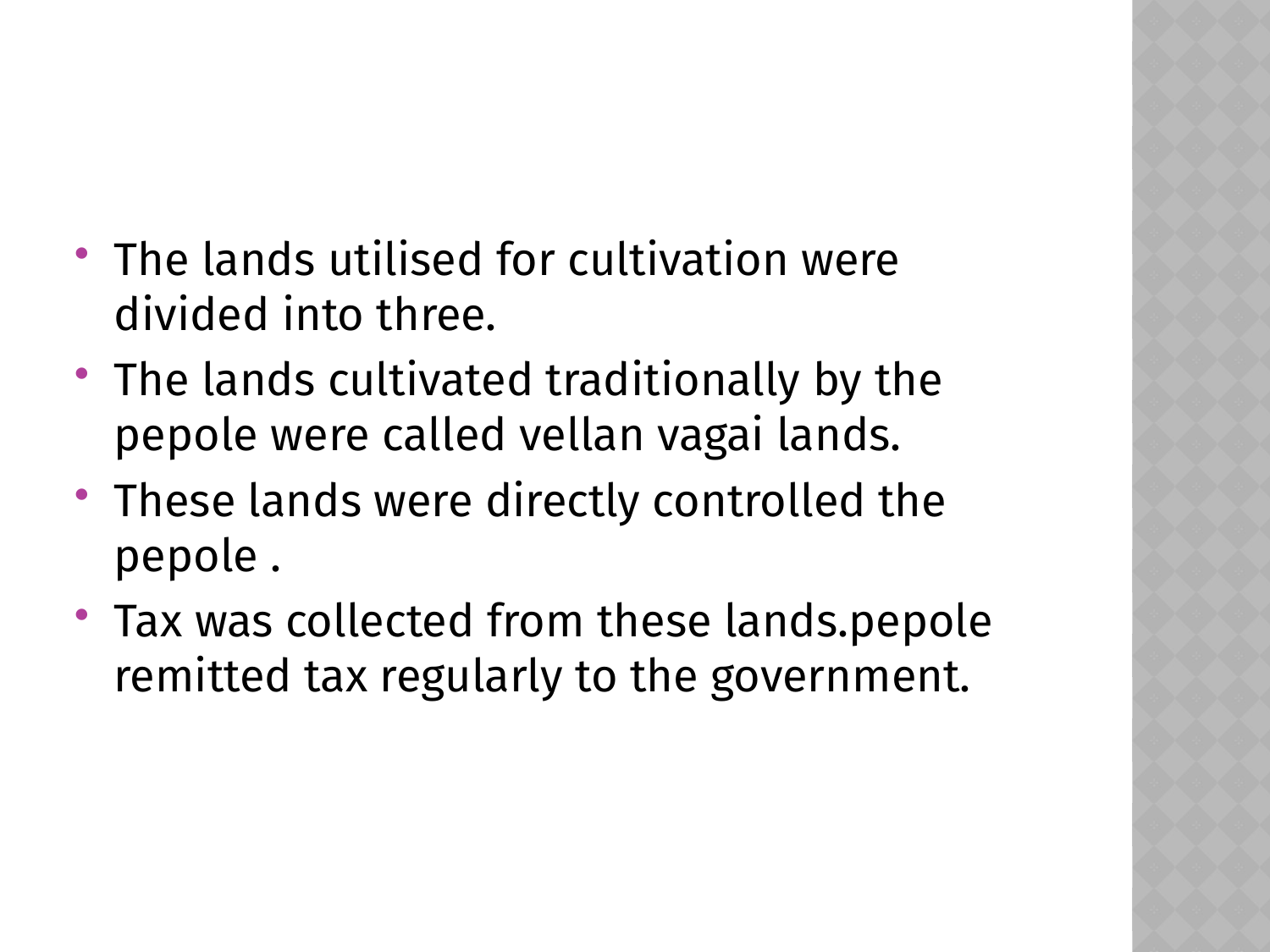

#
The lands utilised for cultivation were divided into three.
The lands cultivated traditionally by the pepole were called vellan vagai lands.
These lands were directly controlled the pepole .
Tax was collected from these lands.pepole remitted tax regularly to the government.